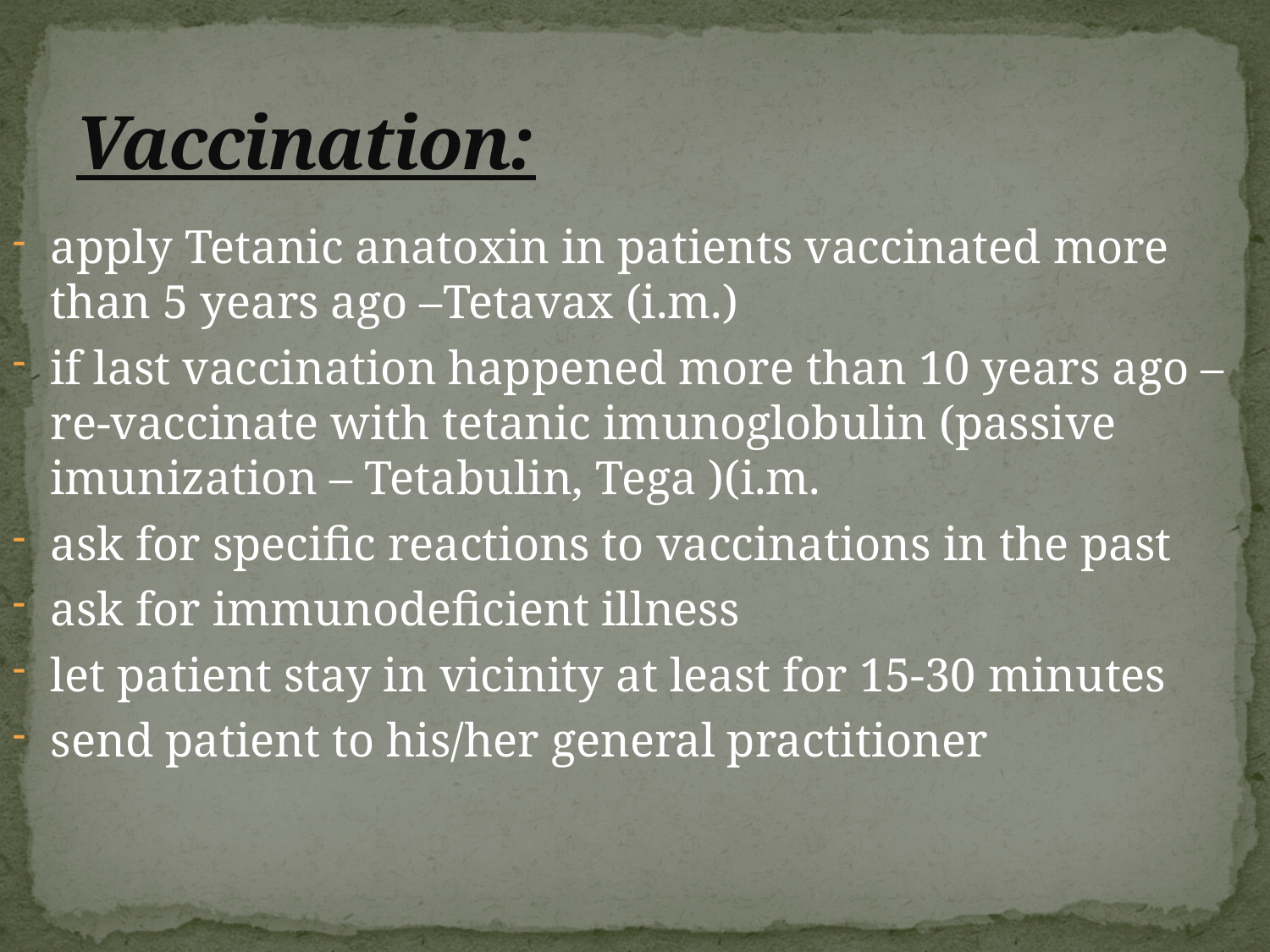

# Vaccination:
apply Tetanic anatoxin in patients vaccinated more than 5 years ago –Tetavax (i.m.)
if last vaccination happened more than 10 years ago – re-vaccinate with tetanic imunoglobulin (passive imunization – Tetabulin, Tega )(i.m.
ask for specific reactions to vaccinations in the past
ask for immunodeficient illness
let patient stay in vicinity at least for 15-30 minutes
send patient to his/her general practitioner